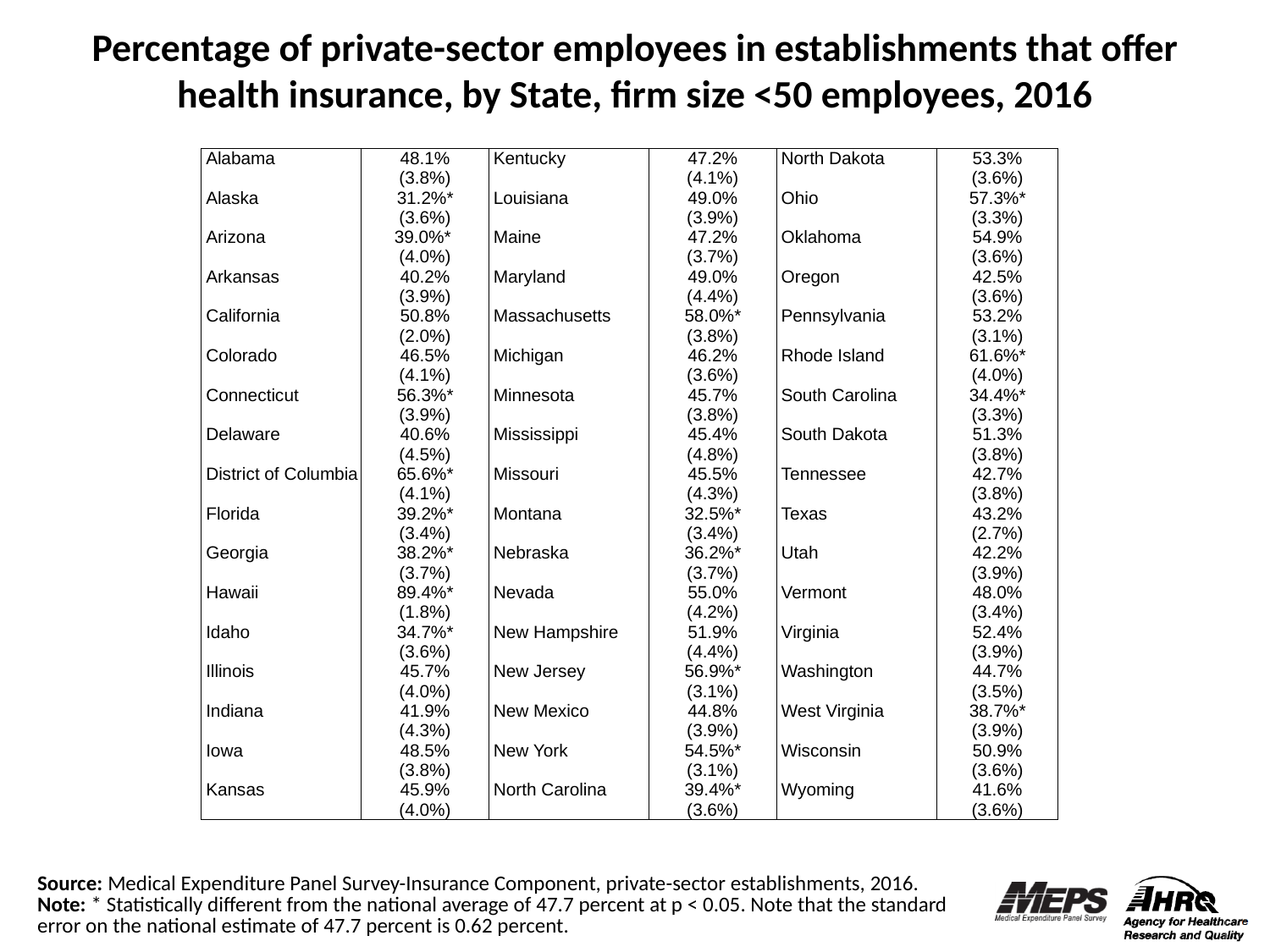

Percentage of private-sector employees in establishments that offer health insurance, by State, firm size <50 employees, 2016
| Alabama | 48.1% | Kentucky | 47.2% | North Dakota | 53.3% |
| --- | --- | --- | --- | --- | --- |
|  | (3.8%) |  | (4.1%) |  | (3.6%) |
| Alaska | 31.2%\* | Louisiana | 49.0% | Ohio | 57.3%\* |
|  | (3.6%) |  | (3.9%) |  | (3.3%) |
| Arizona | 39.0%\* | Maine | 47.2% | Oklahoma | 54.9% |
|  | (4.0%) |  | (3.7%) |  | (3.6%) |
| Arkansas | 40.2% | Maryland | 49.0% | Oregon | 42.5% |
|  | (3.9%) |  | (4.4%) |  | (3.6%) |
| California | 50.8% | Massachusetts | 58.0%\* | Pennsylvania | 53.2% |
|  | (2.0%) |  | (3.8%) |  | (3.1%) |
| Colorado | 46.5% | Michigan | 46.2% | Rhode Island | 61.6%\* |
|  | (4.1%) |  | (3.6%) |  | (4.0%) |
| Connecticut | 56.3%\* | Minnesota | 45.7% | South Carolina | 34.4%\* |
|  | (3.9%) |  | (3.8%) |  | (3.3%) |
| Delaware | 40.6% | Mississippi | 45.4% | South Dakota | 51.3% |
|  | (4.5%) |  | (4.8%) |  | (3.8%) |
| District of Columbia | 65.6%\* | Missouri | 45.5% | Tennessee | 42.7% |
|  | (4.1%) |  | (4.3%) |  | (3.8%) |
| Florida | 39.2%\* | Montana | 32.5%\* | Texas | 43.2% |
|  | (3.4%) |  | (3.4%) |  | (2.7%) |
| Georgia | 38.2%\* | Nebraska | 36.2%\* | Utah | 42.2% |
|  | (3.7%) |  | (3.7%) |  | (3.9%) |
| Hawaii | 89.4%\* | Nevada | 55.0% | Vermont | 48.0% |
|  | (1.8%) |  | (4.2%) |  | (3.4%) |
| Idaho | 34.7%\* | New Hampshire | 51.9% | Virginia | 52.4% |
|  | (3.6%) |  | (4.4%) |  | (3.9%) |
| Illinois | 45.7% | New Jersey | 56.9%\* | Washington | 44.7% |
|  | (4.0%) |  | (3.1%) |  | (3.5%) |
| Indiana | 41.9% | New Mexico | 44.8% | West Virginia | 38.7%\* |
|  | (4.3%) |  | (3.9%) |  | (3.9%) |
| Iowa | 48.5% | New York | 54.5%\* | Wisconsin | 50.9% |
|  | (3.8%) |  | (3.1%) |  | (3.6%) |
| Kansas | 45.9% | North Carolina | 39.4%\* | Wyoming | 41.6% |
|  | (4.0%) |  | (3.6%) |  | (3.6%) |
Source: Medical Expenditure Panel Survey-Insurance Component, private-sector establishments, 2016.
Note: * Statistically different from the national average of 47.7 percent at p < 0.05. Note that the standard error on the national estimate of 47.7 percent is 0.62 percent.